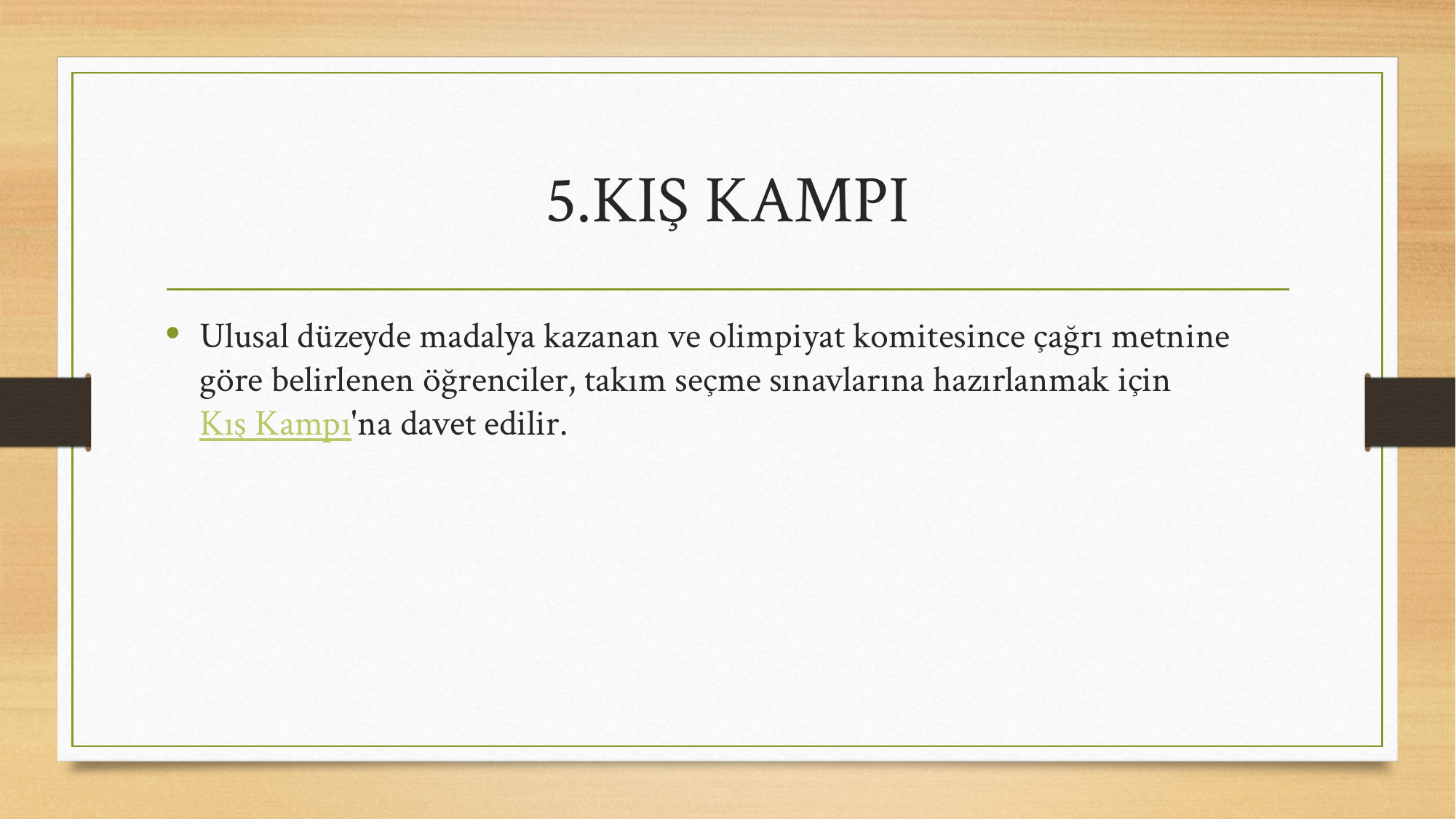

# 5.KIŞ KAMPI
Ulusal düzeyde madalya kazanan ve olimpiyat komitesince çağrı metnine göre belirlenen öğrenciler, takım seçme sınavlarına hazırlanmak için Kış Kampı'na davet edilir.